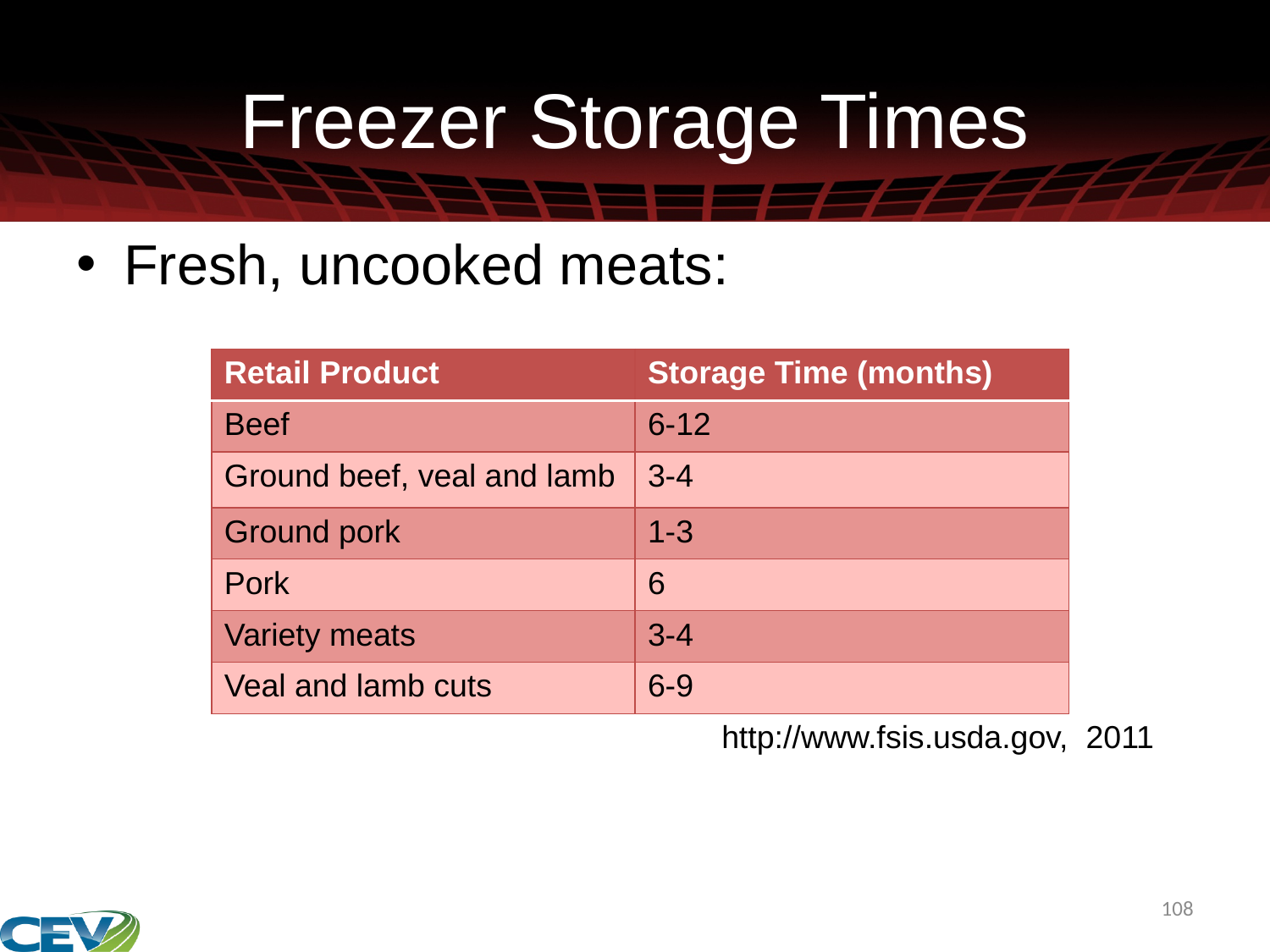

# Freezer Storage Times
Fresh, uncooked meats:
| Retail Product | Storage Time (months) |
| --- | --- |
| Beef | 6-12 |
| Ground beef, veal and lamb | 3-4 |
| Ground pork | 1-3 |
| Pork | 6 |
| Variety meats | 3-4 |
| Veal and lamb cuts | 6-9 |
http://www.fsis.usda.gov,  2011
108